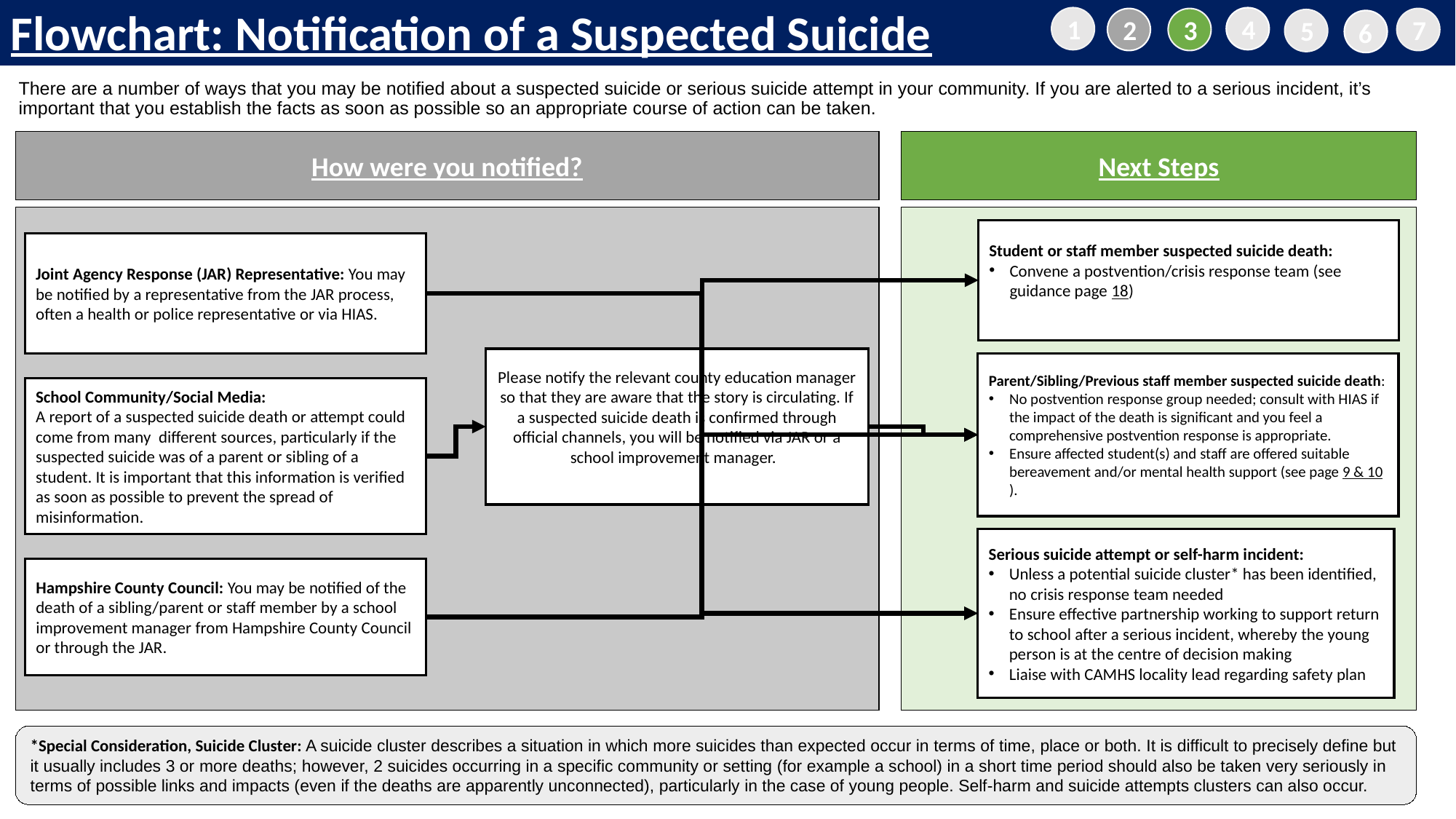

Flowchart: Notification of a Suspected Suicide
1

4

2

3

7

5

6
There are a number of ways that you may be notified about a suspected suicide or serious suicide attempt in your community. If you are alerted to a serious incident, it’s important that you establish the facts as soon as possible so an appropriate course of action can be taken.

How were you notified?
Next Steps

Student or staff member suspected suicide death:
Convene a postvention/crisis response team (see guidance page 18)

Joint Agency Response (JAR) Representative: You may be notified by a representative from the JAR process, often a health or police representative or via HIAS.
Please notify the relevant county education manager so that they are aware that the story is circulating. If a suspected suicide death is confirmed through official channels, you will be notified via JAR or a school improvement manager.

Parent/Sibling/Previous staff member suspected suicide death:
No postvention response group needed; consult with HIAS if the impact of the death is significant and you feel a comprehensive postvention response is appropriate.
Ensure affected student(s) and staff are offered suitable bereavement and/or mental health support (see page 9 & 10).
School Community/Social Media:
A report of a suspected suicide death or attempt could come from many  different sources, particularly if the suspected suicide was of a parent or sibling of a student. It is important that this information is verified as soon as possible to prevent the spread of misinformation.
Serious suicide attempt or self-harm incident:
Unless a potential suicide cluster* has been identified, no crisis response team needed
Ensure effective partnership working to support return to school after a serious incident, whereby the young person is at the centre of decision making
Liaise with CAMHS locality lead regarding safety plan
Hampshire County Council: You may be notified of the death of a sibling/parent or staff member by a school improvement manager from Hampshire County Council or through the JAR.
*Special Consideration, Suicide Cluster: A suicide cluster describes a situation in which more suicides than expected occur in terms of time, place or both. It is difficult to precisely define but it usually includes 3 or more deaths; however, 2 suicides occurring in a specific community or setting (for example a school) in a short time period should also be taken very seriously in terms of possible links and impacts (even if the deaths are apparently unconnected), particularly in the case of young people. Self-harm and suicide attempts clusters can also occur.
11